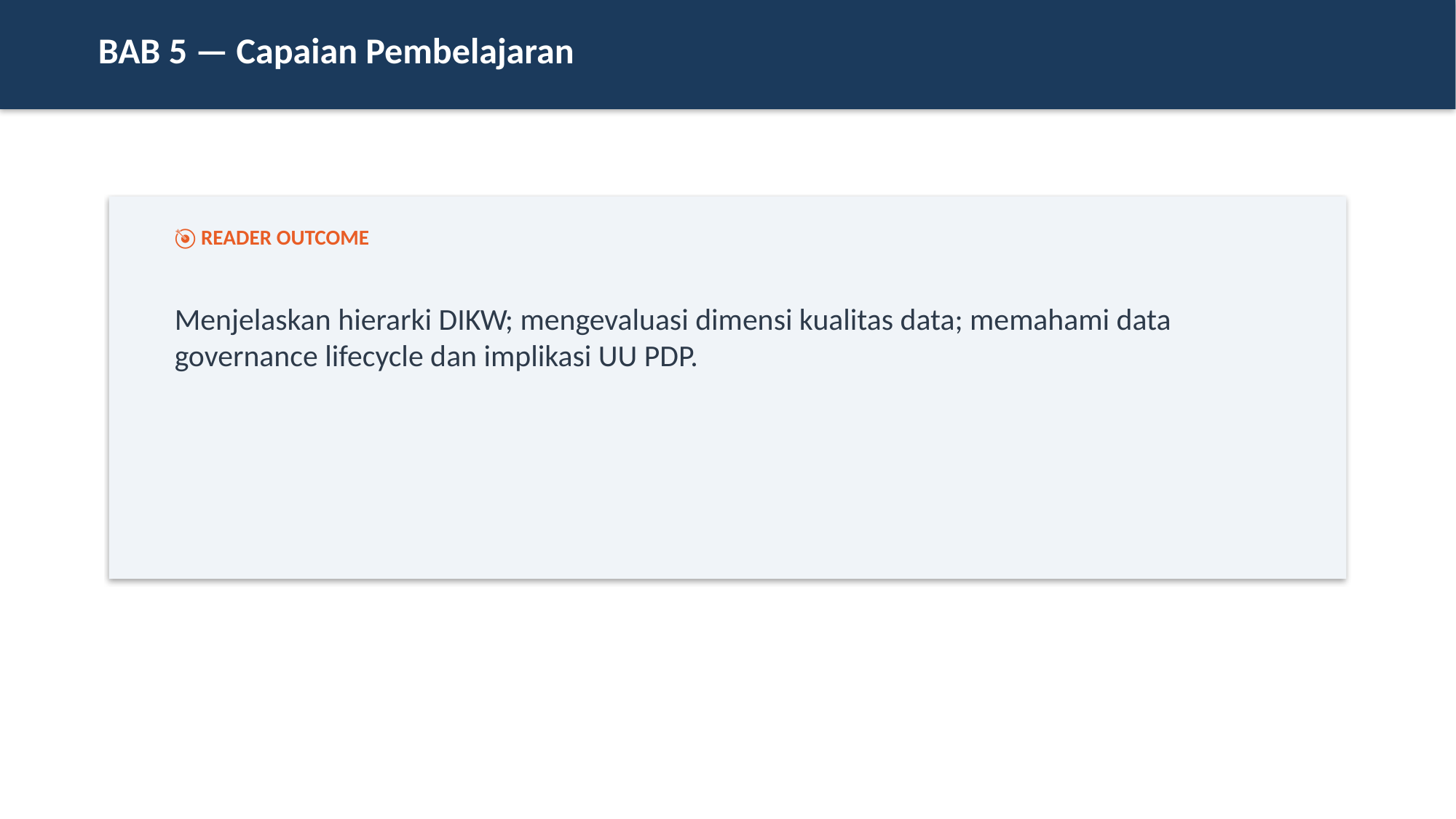

BAB 5 — Capaian Pembelajaran

🎯 READER OUTCOME
Menjelaskan hierarki DIKW; mengevaluasi dimensi kualitas data; memahami data governance lifecycle dan implikasi UU PDP.